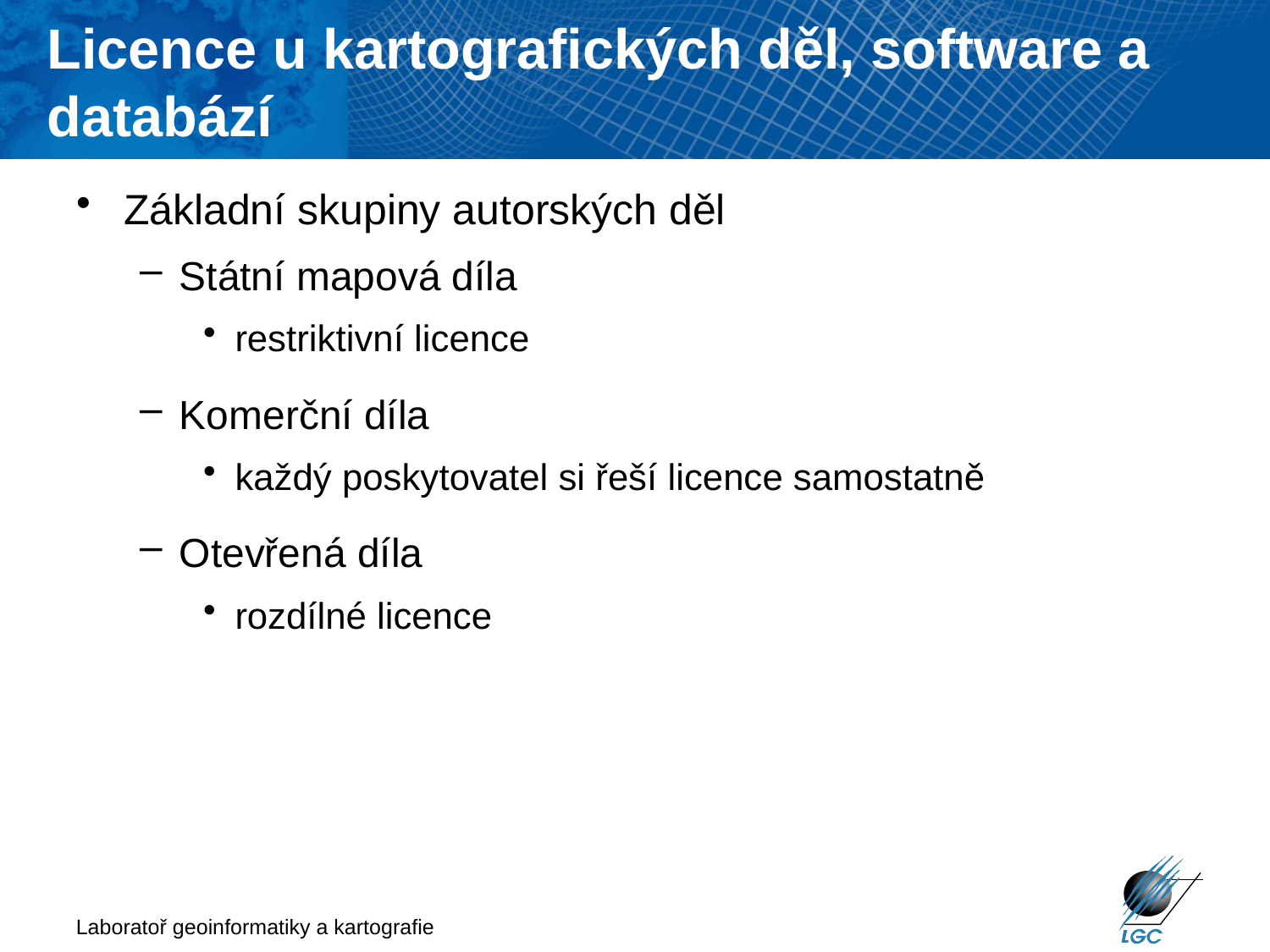

Licence u kartografických děl, software a databází
# Základní skupiny autorských děl
Státní mapová díla
restriktivní licence
Komerční díla
každý poskytovatel si řeší licence samostatně
Otevřená díla
rozdílné licence